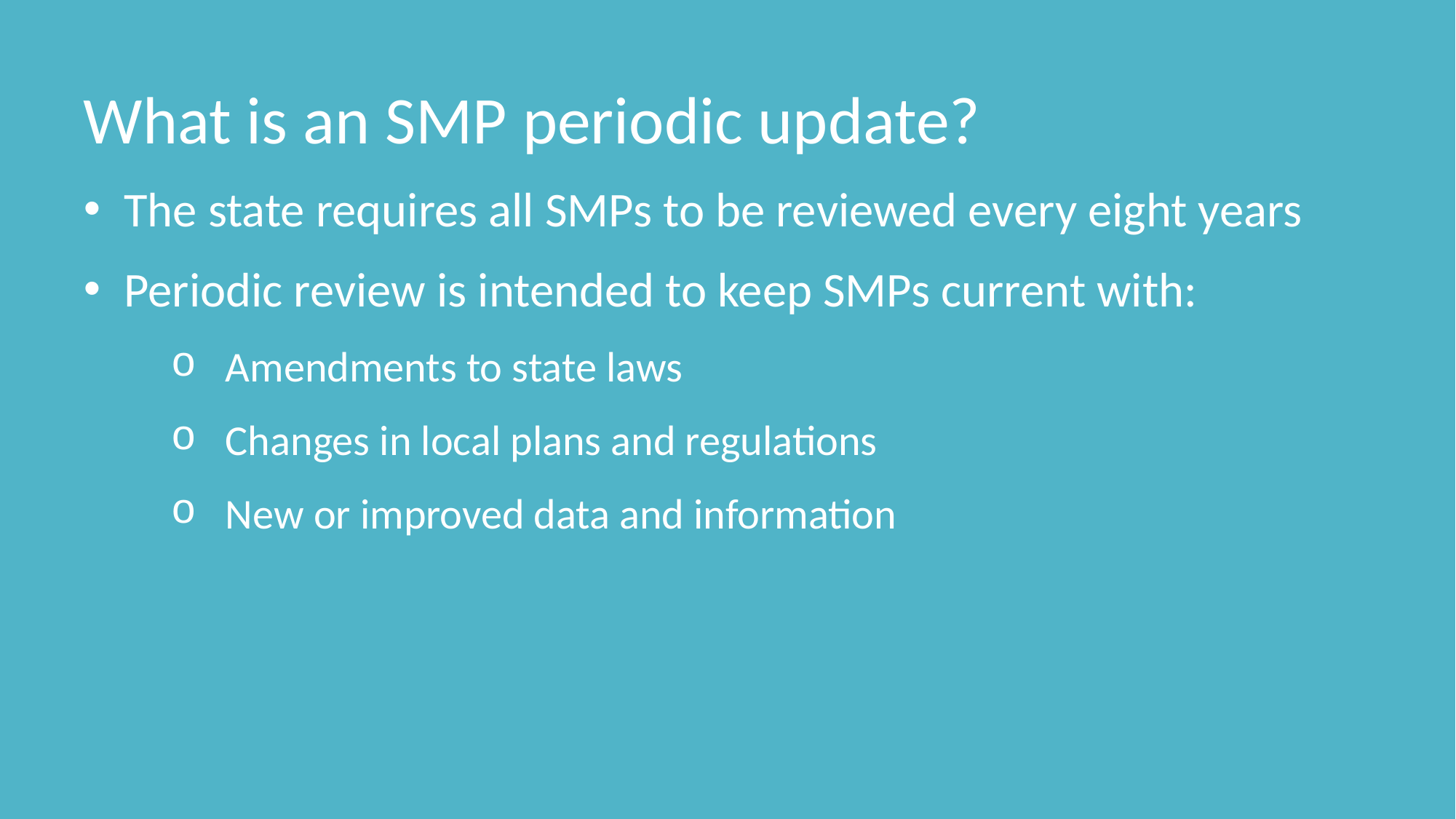

What is an SMP periodic update?
The state requires all SMPs to be reviewed every eight years
Periodic review is intended to keep SMPs current with:
Amendments to state laws
Changes in local plans and regulations
New or improved data and information